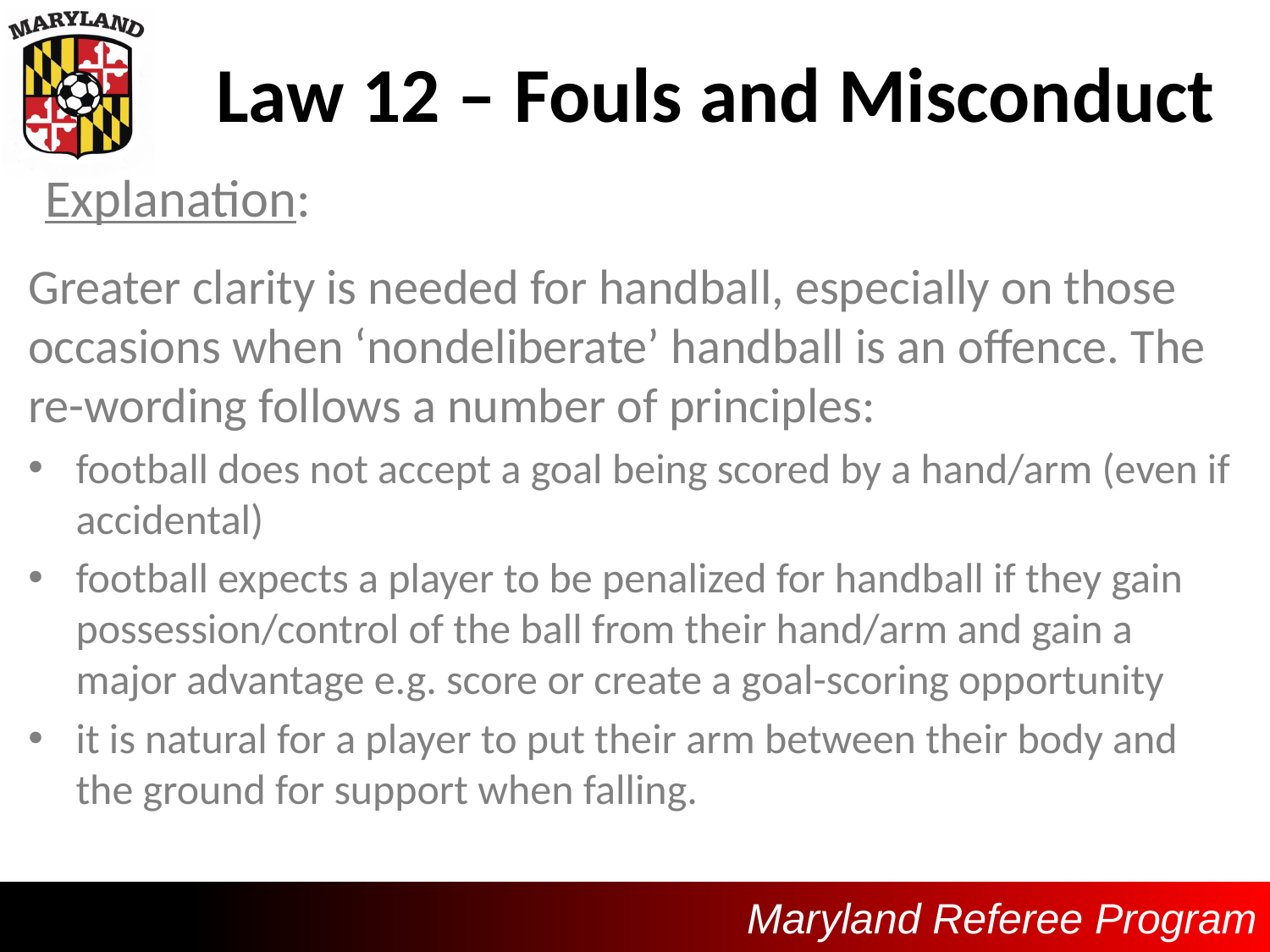

# Law 12 – Fouls and Misconduct
Explanation:
Greater clarity is needed for handball, especially on those occasions when ‘nondeliberate’ handball is an offence. The re-wording follows a number of principles:
football does not accept a goal being scored by a hand/arm (even if accidental)
football expects a player to be penalized for handball if they gain possession/control of the ball from their hand/arm and gain a major advantage e.g. score or create a goal-scoring opportunity
it is natural for a player to put their arm between their body and the ground for support when falling.